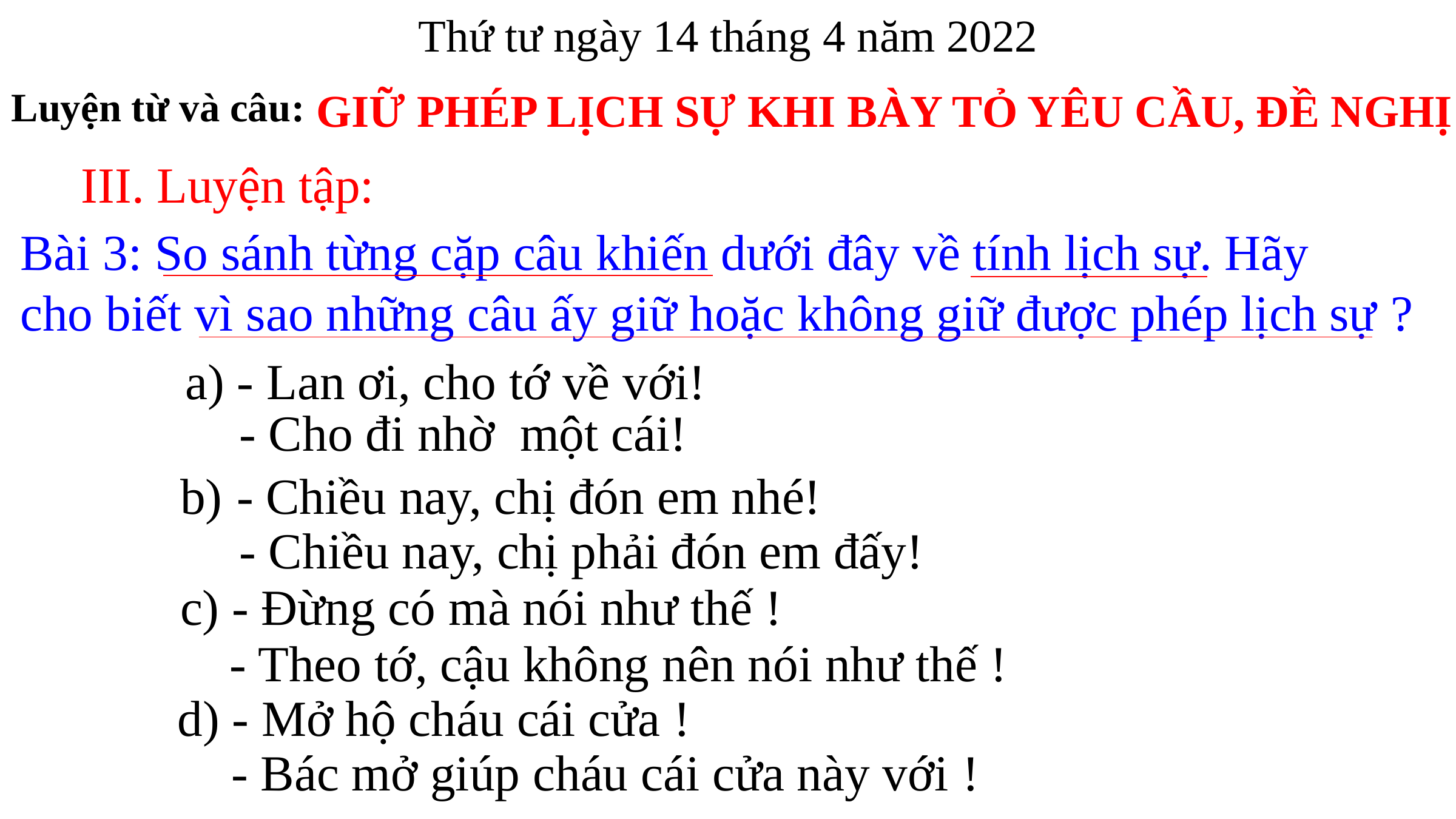

Thứ tư ngày 14 tháng 4 năm 2022
Luyện từ và câu:
GIỮ PHÉP LỊCH SỰ KHI BÀY TỎ YÊU CẦU, ĐỀ NGHỊ
III. Luyện tập:
Bài 3: So sánh từng cặp câu khiến dưới đây về tính lịch sự. Hãy
cho biết vì sao những câu ấy giữ hoặc không giữ được phép lịch sự ?
a) - Lan ơi, cho tớ về với!
- Cho đi nhờ  một cái!
b) - Chiều nay, chị đón em nhé!
- Chiều nay, chị phải đón em đấy!
c) - Đừng có mà nói như thế !
- Theo tớ, cậu không nên nói như thế !
d) - Mở hộ cháu cái cửa !
- Bác mở giúp cháu cái cửa này với !